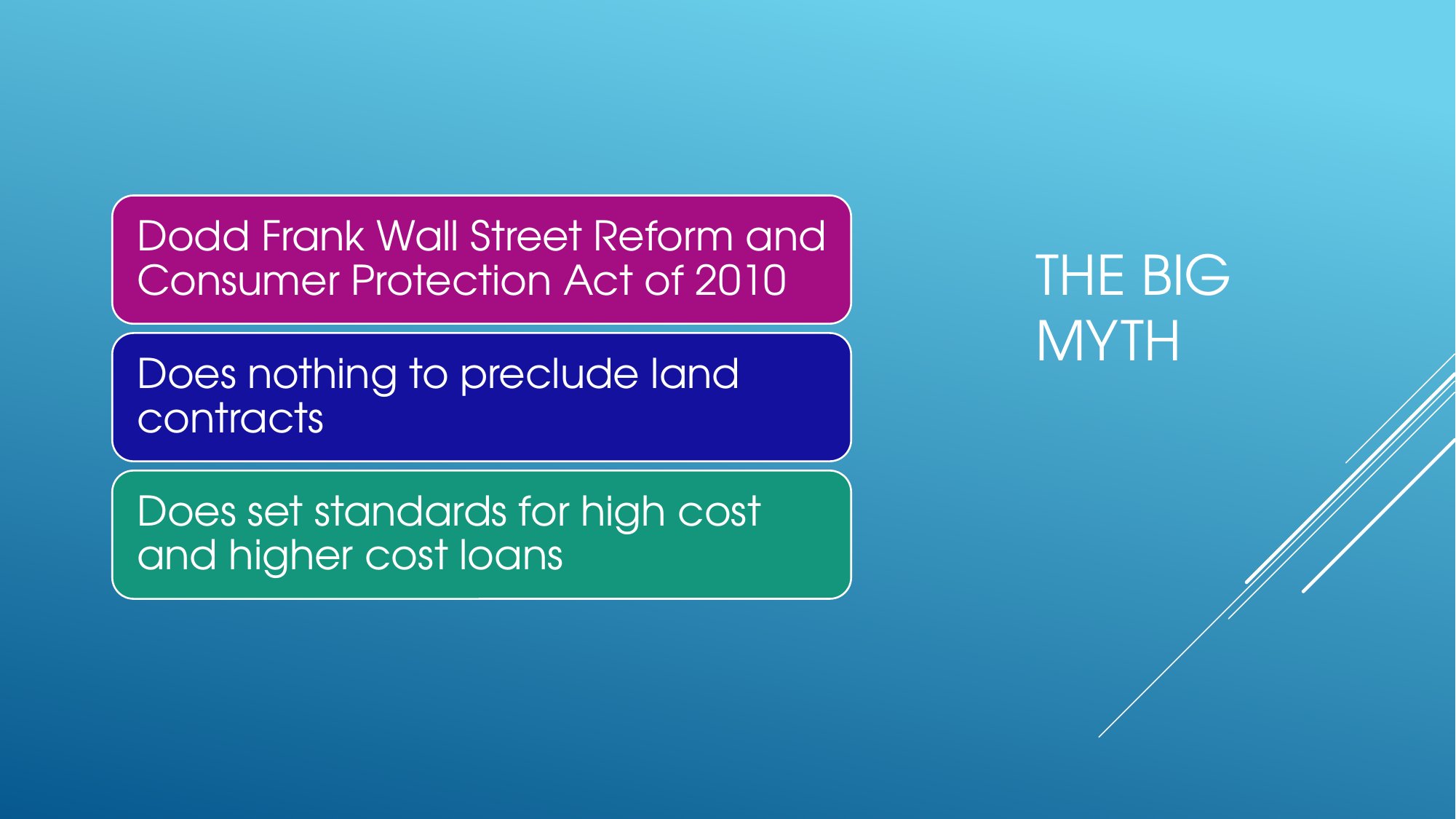

Dodd Frank Wall Street Reform and Consumer Protection Act of 2010
Does nothing to preclude land contracts
Does set standards for high cost and higher cost loans
# The Big Myth